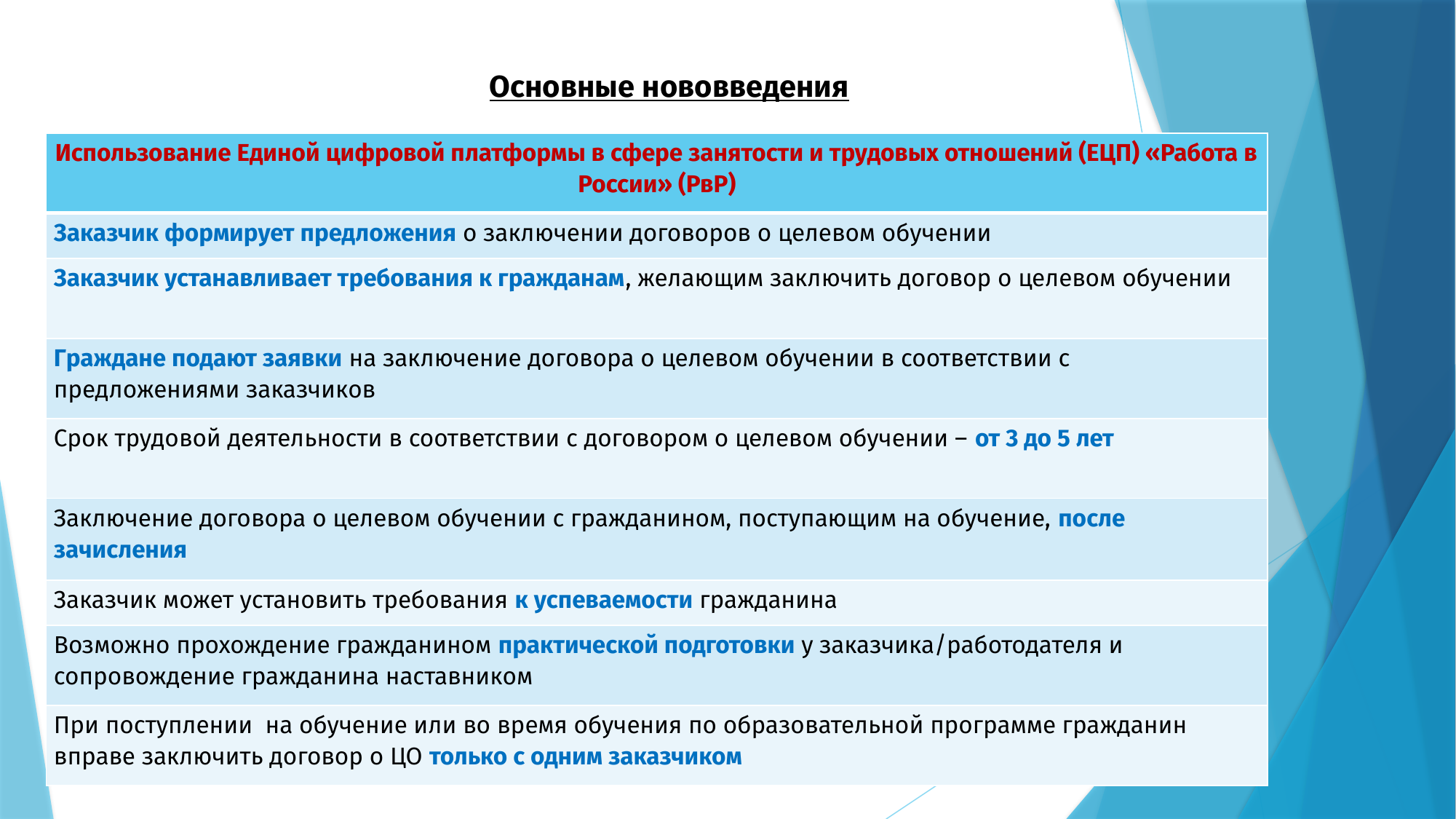

Основные нововведения
| Использование Единой цифровой платформы в сфере занятости и трудовых отношений (ЕЦП) «Работа в России» (РвР) |
| --- |
| Заказчик формирует предложения о заключении договоров о целевом обучении |
| Заказчик устанавливает требования к гражданам, желающим заключить договор о целевом обучении |
| Граждане подают заявки на заключение договора о целевом обучении в соответствии с предложениями заказчиков |
| Срок трудовой деятельности в соответствии с договором о целевом обучении – от 3 до 5 лет |
| Заключение договора о целевом обучении с гражданином, поступающим на обучение, после зачисления |
| Заказчик может установить требования к успеваемости гражданина |
| Возможно прохождение гражданином практической подготовки у заказчика/работодателя и сопровождение гражданина наставником |
| При поступлении на обучение или во время обучения по образовательной программе гражданин вправе заключить договор о ЦО только с одним заказчиком |